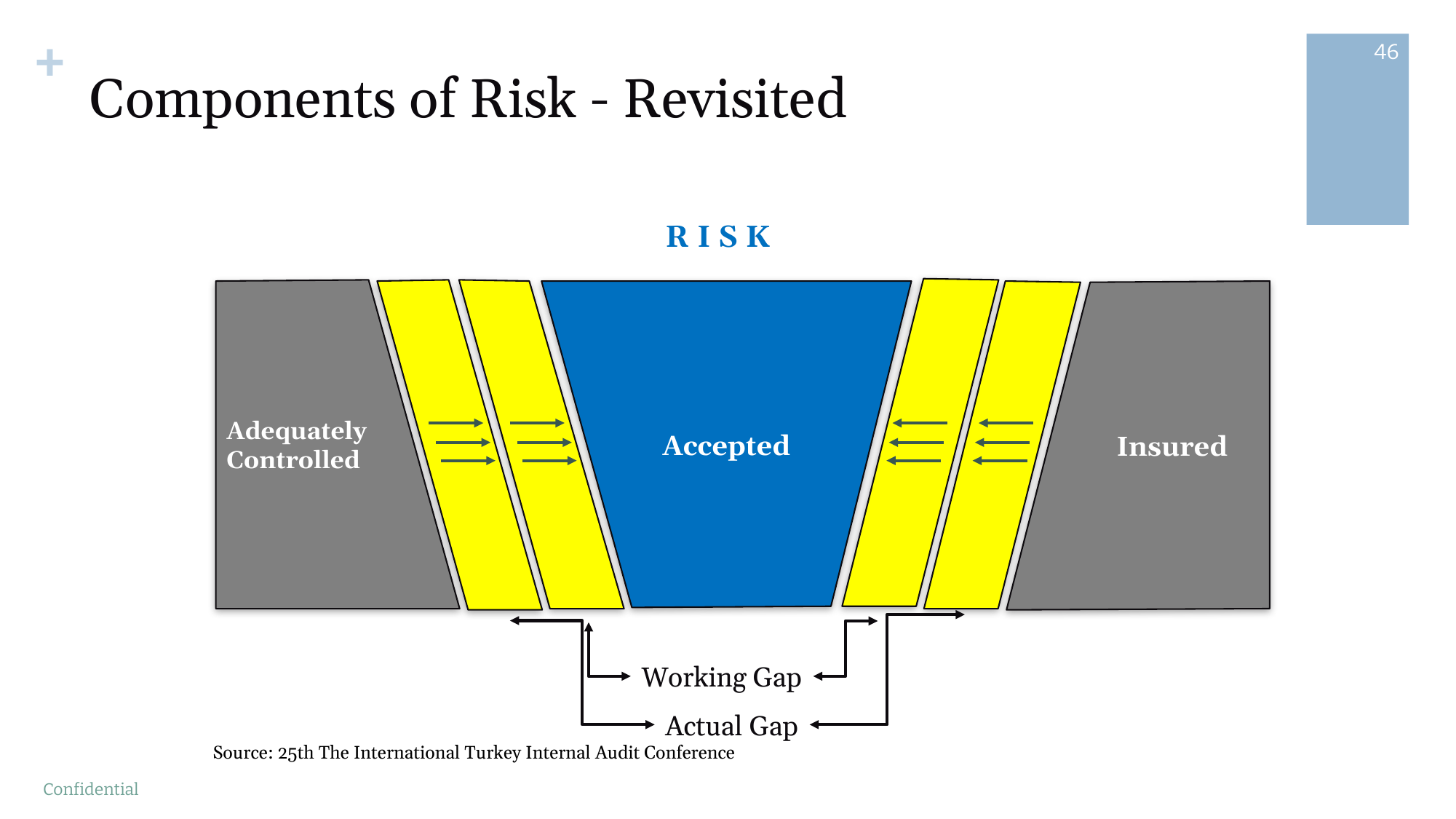

46
# Components of Risk - Revisited
R I S K

Adequately Controlled

Accepted

           Insured
Working Gap
Actual Gap
Source: 25th The International Turkey Internal Audit Conference
Confidential